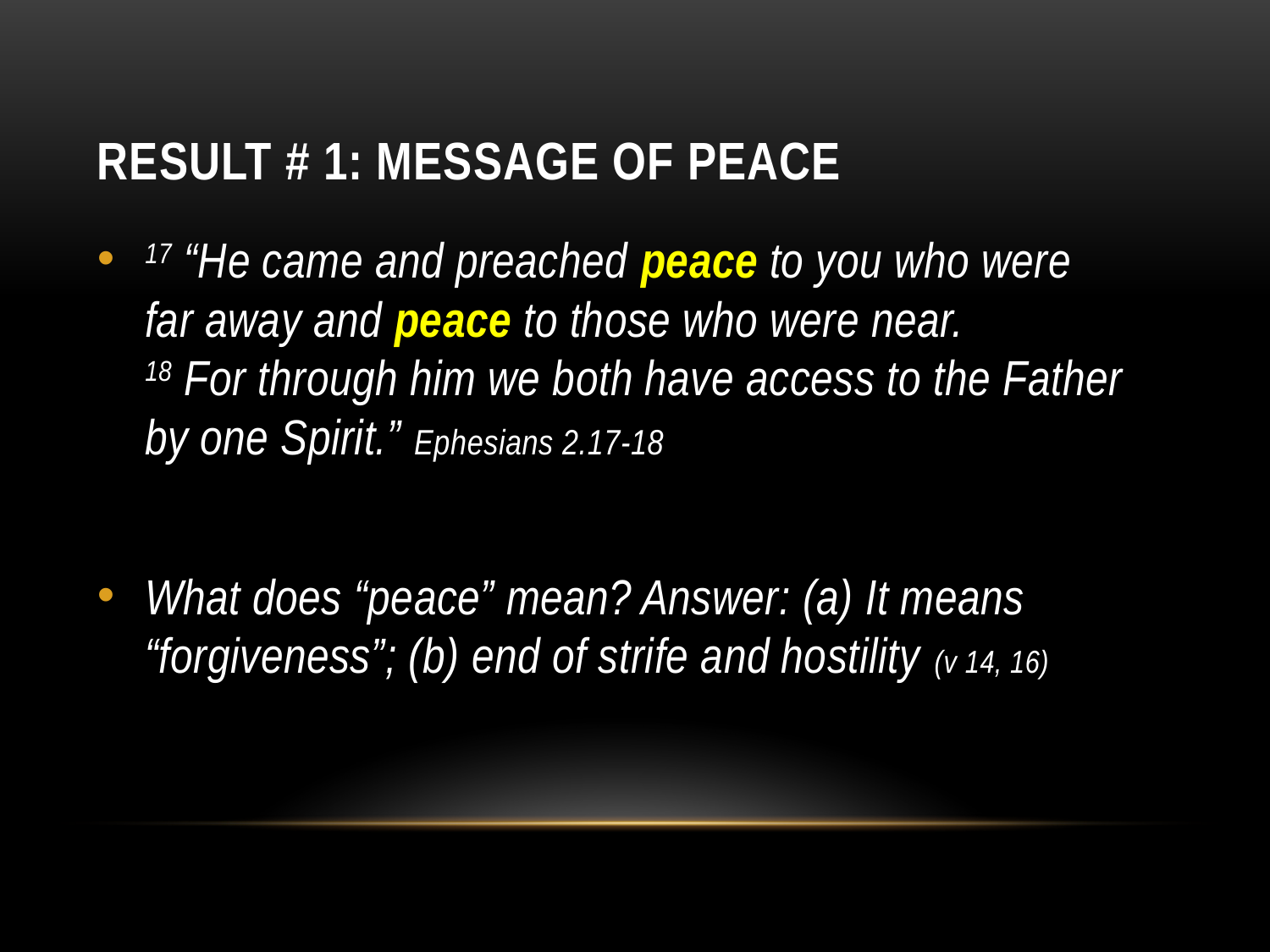

# Result # 1: message of peace
17 “He came and preached peace to you who were         far away and peace to those who were near.                 18 For through him we both have access to the Father by one Spirit.” Ephesians 2.17-18

What does “peace” mean? Answer: (a) It means “forgiveness”; (b) end of strife and hostility (v 14, 16)